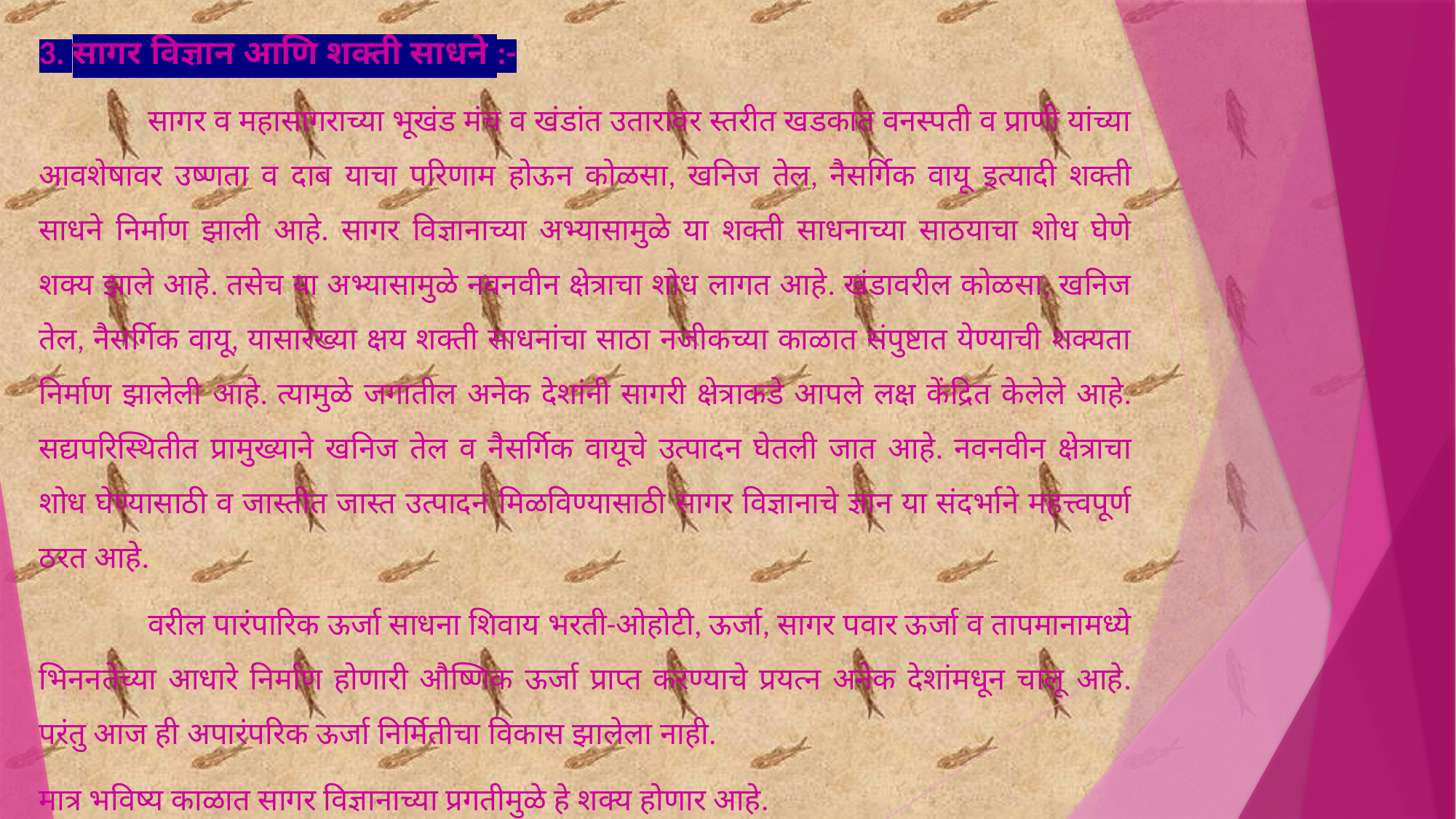

3. सागर विज्ञान आणि शक्ती साधने :-
	सागर व महासागराच्या भूखंड मंच व खंडांत उतारावर स्तरीत खडकात वनस्पती व प्राणी यांच्या आवशेषावर उष्णता व दाब याचा परिणाम होऊन कोळसा, खनिज तेल, नैसर्गिक वायू इत्यादी शक्ती साधने निर्माण झाली आहे. सागर विज्ञानाच्या अभ्यासामुळे या शक्ती साधनाच्या साठयाचा शोध घेणे शक्य झाले आहे. तसेच या अभ्यासामुळे नवनवीन क्षेत्राचा शोध लागत आहे. खंडावरील कोळसा, खनिज तेल, नैसर्गिक वायू, यासारख्या क्षय शक्ती साधनांचा साठा नजीकच्या काळात संपुष्टात येण्याची शक्यता निर्माण झालेली आहे. त्यामुळे जगातील अनेक देशांनी सागरी क्षेत्राकडे आपले लक्ष केंद्रित केलेले आहे. सद्यपरिस्थितीत प्रामुख्याने खनिज तेल व नैसर्गिक वायूचे उत्पादन घेतली जात आहे. नवनवीन क्षेत्राचा शोध घेण्यासाठी व जास्तीत जास्त उत्पादन मिळविण्यासाठी सागर विज्ञानाचे ज्ञान या संदर्भाने महत्त्वपूर्ण ठरत आहे.
	वरील पारंपारिक ऊर्जा साधना शिवाय भरती-ओहोटी, ऊर्जा, सागर पवार ऊर्जा व तापमानामध्ये भिननतेच्या आधारे निर्माण होणारी औष्णिक ऊर्जा प्राप्त करण्याचे प्रयत्न अनेक देशांमधून चालू आहे. परंतु आज ही अपारंपरिक ऊर्जा निर्मितीचा विकास झालेला नाही.
मात्र भवि‌ष्य काळात सागर विज्ञानाच्या प्रगतीमुळे हे शक्य होणार आहे.